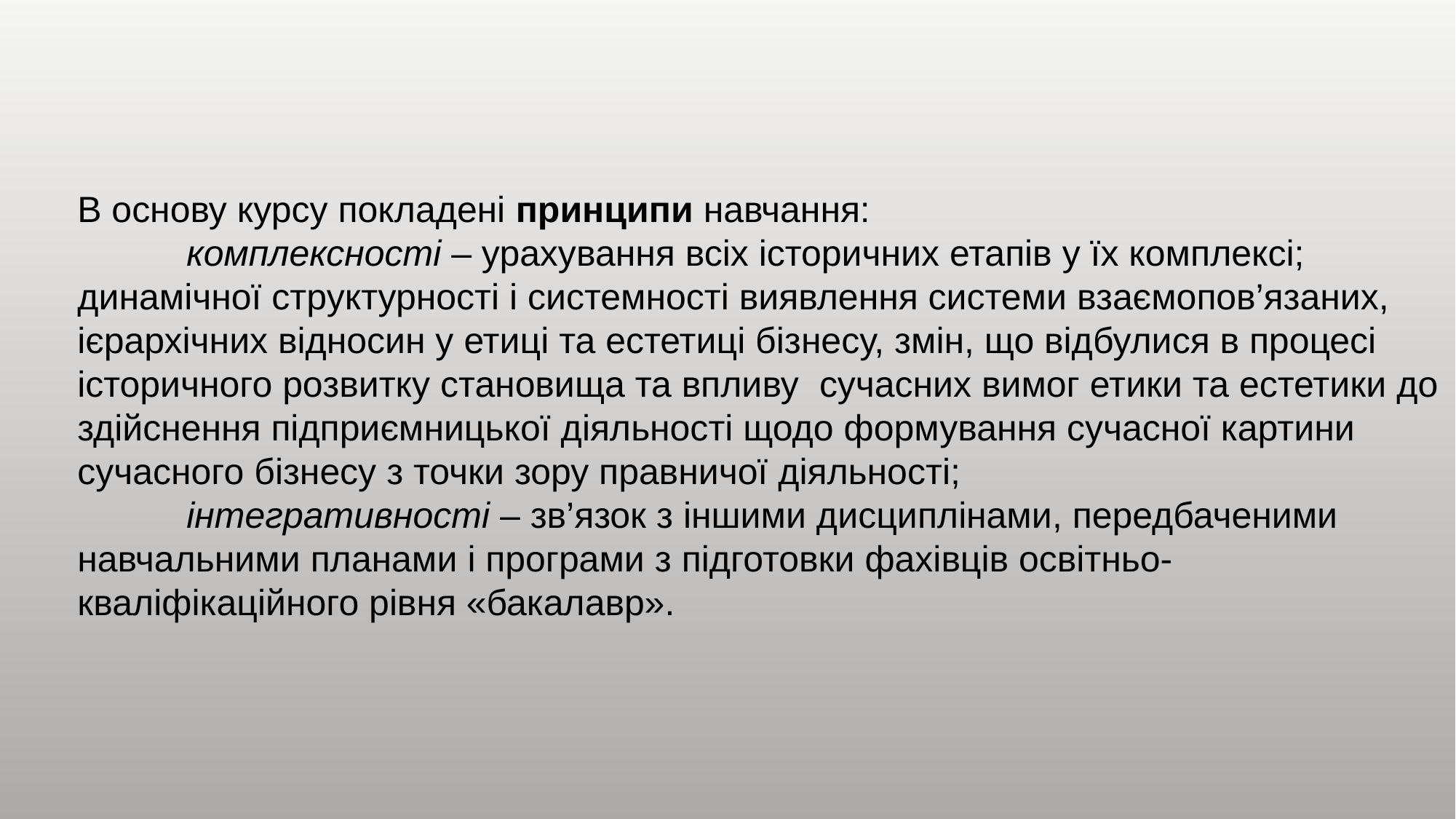

В основу курсу покладені принципи навчання:
	комплексності – урахування всіх історичних етапів у їх комплексі; динамічної структурності і системності виявлення системи взаємопов’язаних, ієрархічних відносин у етиці та естетиці бізнесу, змін, що відбулися в процесі історичного розвитку становища та впливу  сучасних вимог етики та естетики до здійснення підприємницької діяльності щодо формування сучасної картини сучасного бізнесу з точки зору правничої діяльності;
	інтегративності – зв’язок з іншими дисциплінами, передбаченими навчальними планами і програми з підготовки фахівців освітньо-кваліфікаційного рівня «бакалавр».